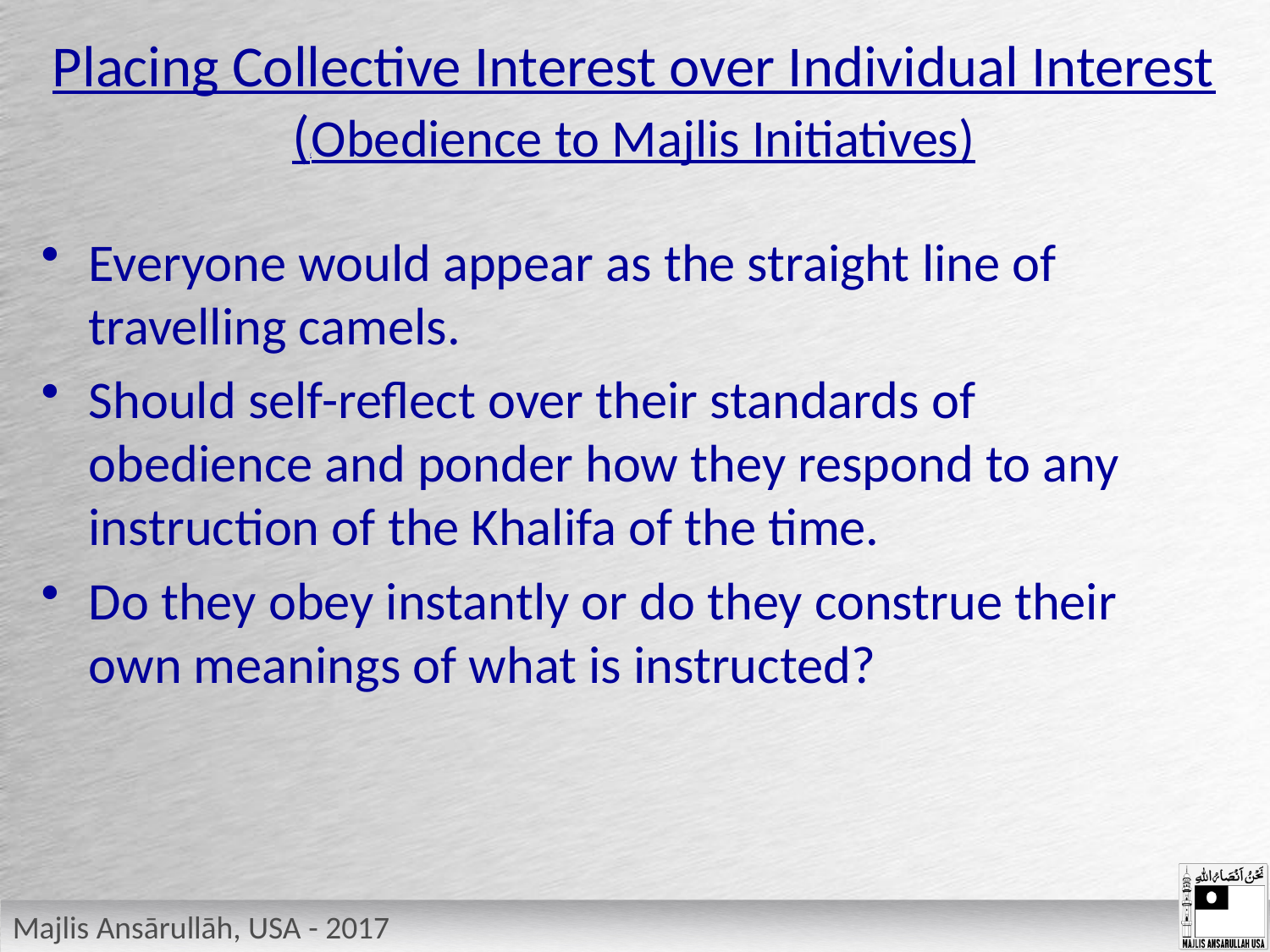

# Placing Collective Interest over Individual Interest ((Obedience to Majlis Initiatives)
Everyone would appear as the straight line of travelling camels.
Should self-reflect over their standards of obedience and ponder how they respond to any instruction of the Khalifa of the time.
Do they obey instantly or do they construe their own meanings of what is instructed?